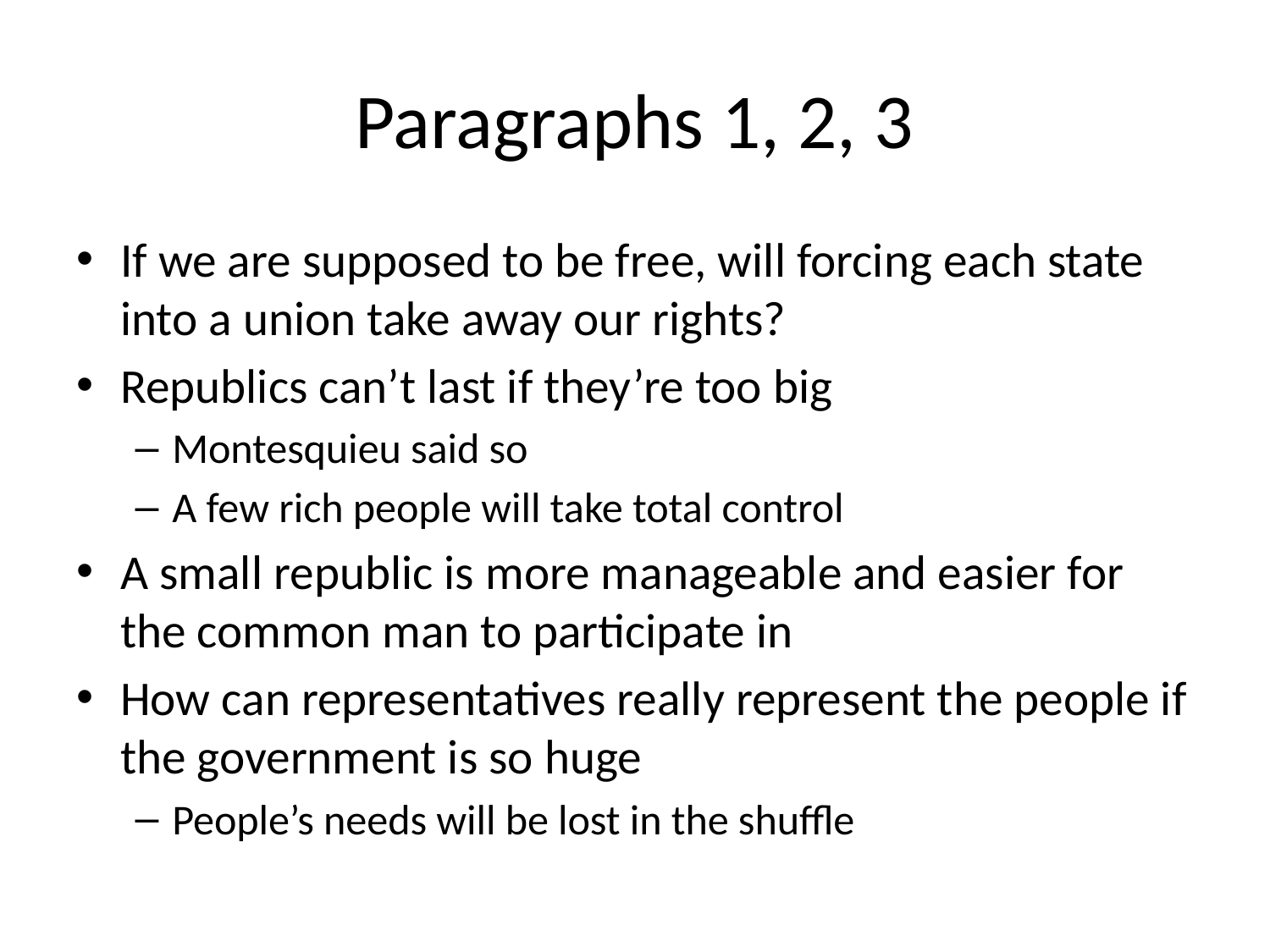

# Paragraphs 1, 2, 3
If we are supposed to be free, will forcing each state into a union take away our rights?
Republics can’t last if they’re too big
Montesquieu said so
A few rich people will take total control
A small republic is more manageable and easier for the common man to participate in
How can representatives really represent the people if the government is so huge
People’s needs will be lost in the shuffle